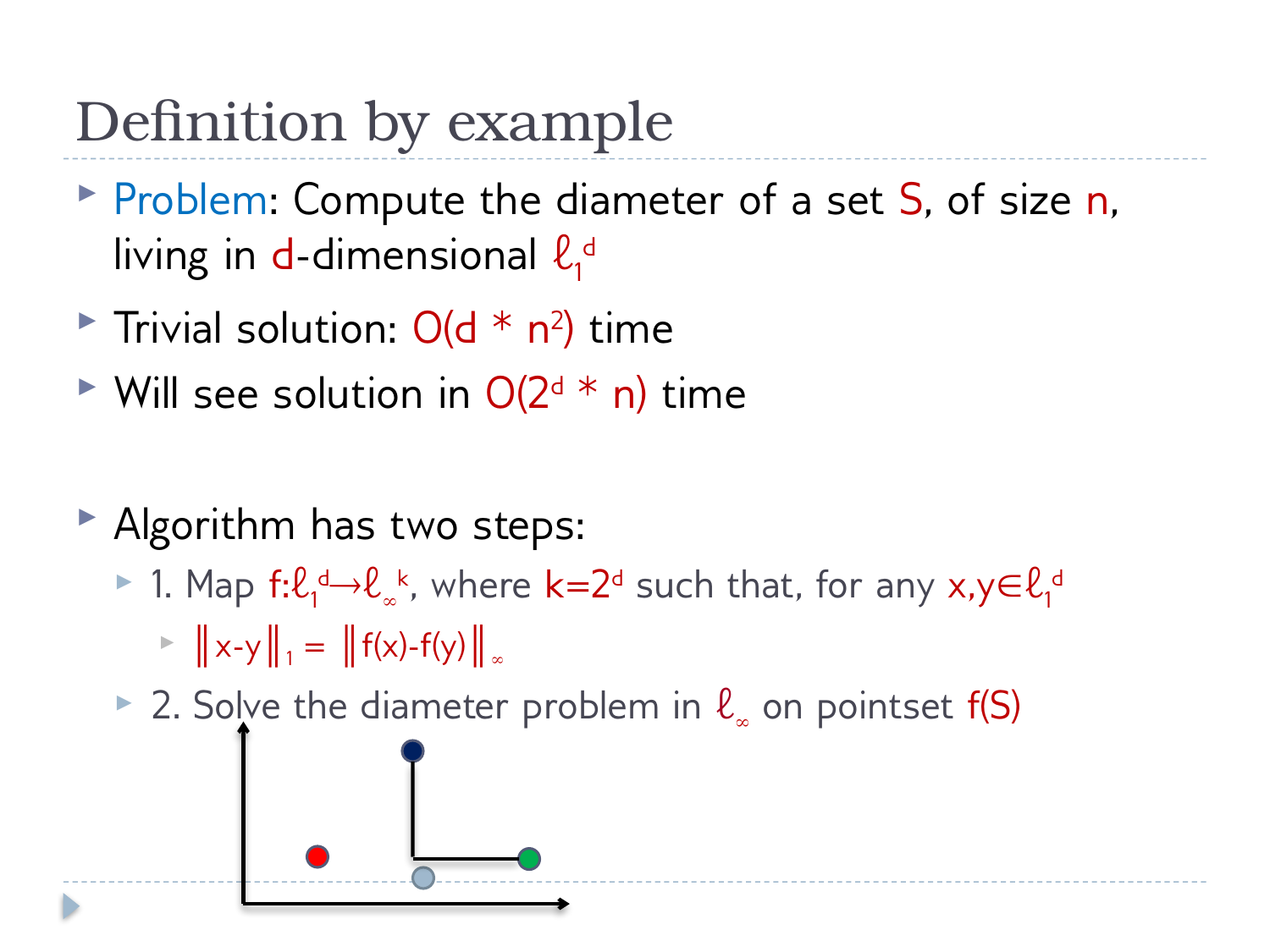

# Definition by example
Problem: Compute the diameter of a set S, of size n, living in d-dimensional ℓ1d
Trivial solution: O(d * n2) time
Will see solution in O(2d * n) time

Algorithm has two steps:
1. Map f:ℓ1d→ℓ∞k, where k=2d such that, for any x,y∈ℓ1d
║x-y║1 = ║f(x)-f(y)║∞
2. Solve the diameter problem in ℓ∞ on pointset f(S)